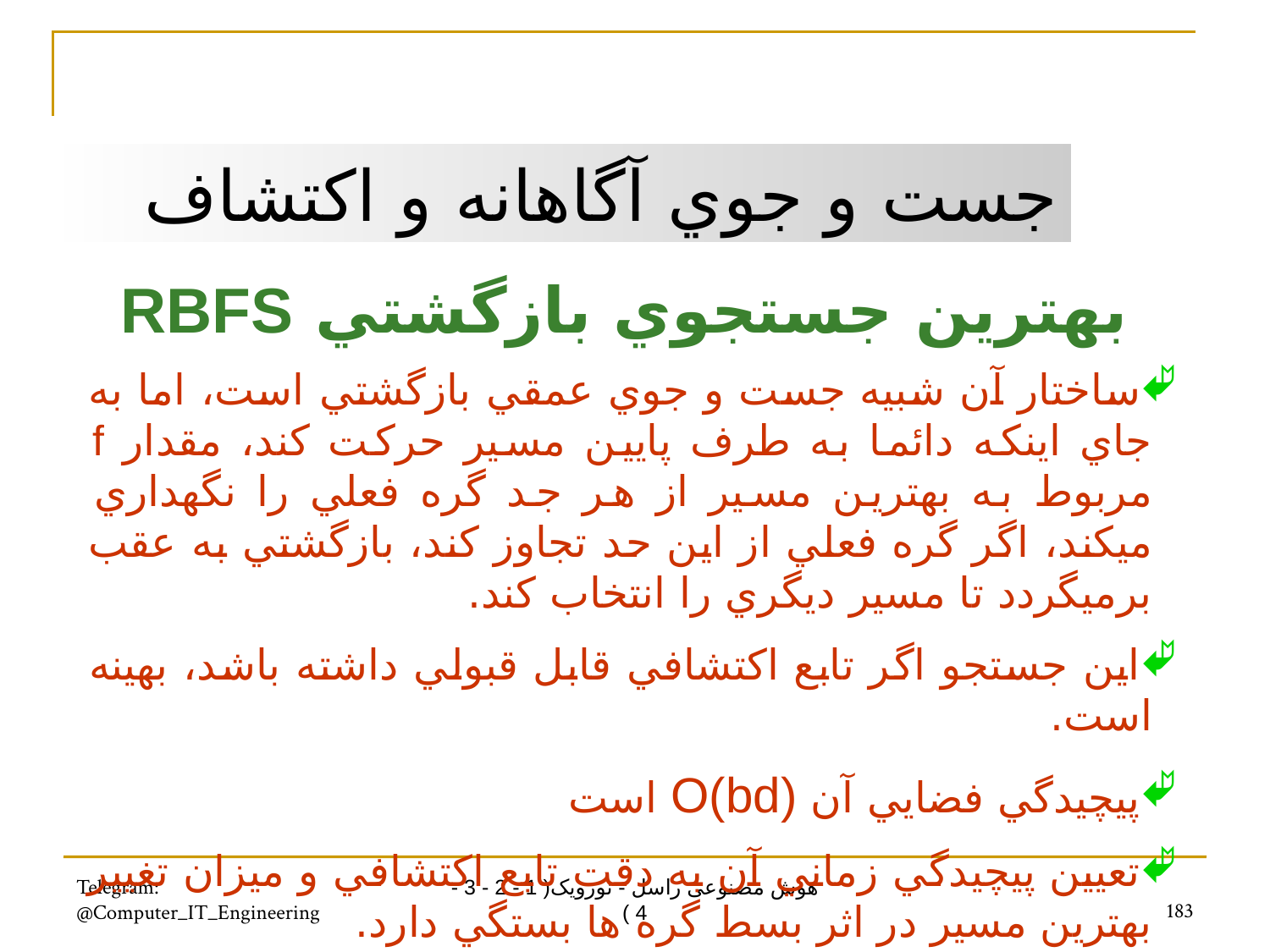

جست و جوي آگاهانه و اکتشاف
بهترين جستجوي بازگشتي RBFS
ساختار آن شبيه جست و جوي عمقي بازگشتي است، اما به جاي اينکه دائما به طرف پايين مسير حرکت کند، مقدار f مربوط به بهترين مسير از هر جد گره فعلي را نگهداري ميکند، اگر گره فعلي از اين حد تجاوز کند، بازگشتي به عقب برميگردد تا مسير ديگري را انتخاب کند.
اين جستجو اگر تابع اکتشافي قابل قبولي داشته باشد، بهينه است.
پيچيدگي فضايي آن O(bd) است
تعيين پيچيدگي زماني آن به دقت تابع اکتشافي و ميزان تغيير بهترين مسير در اثر بسط گره ها بستگي دارد.
Telegram: @Computer_IT_Engineering
183
هوش مصنوعی راسل - نورویک( 1 - 2 - 3 - 4 )